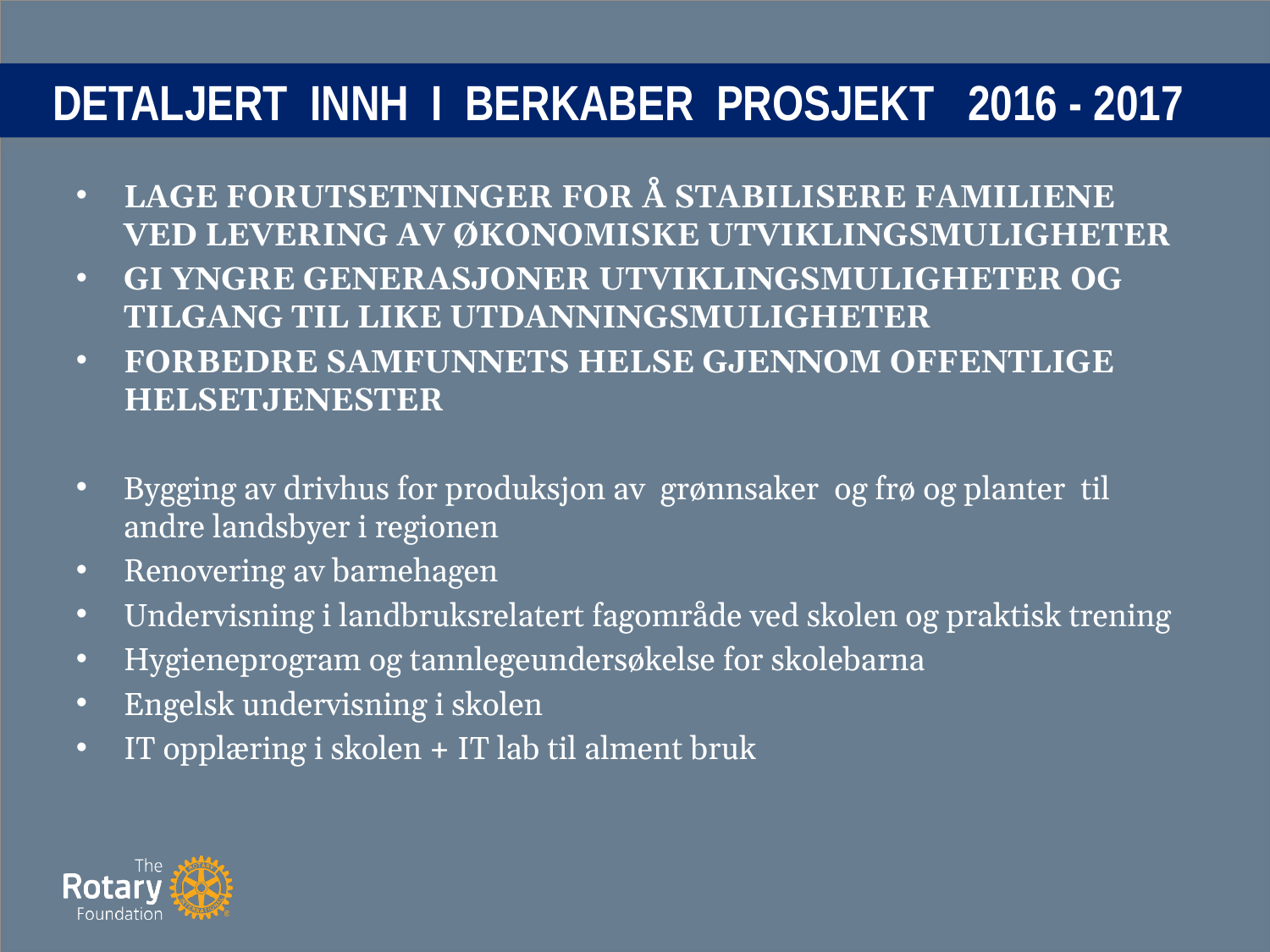

# DETALJERT  INNH  I  BERKABER  PROSJEKT   2016 - 2017
LAGE FORUTSETNINGER FOR Å STABILISERE FAMILIENE VED LEVERING AV ØKONOMISKE UTVIKLINGSMULIGHETER
GI YNGRE GENERASJONER UTVIKLINGSMULIGHETER OG TILGANG TIL LIKE UTDANNINGSMULIGHETER
FORBEDRE SAMFUNNETS HELSE GJENNOM OFFENTLIGE HELSETJENESTER

Bygging av drivhus for produksjon av  grønnsaker  og frø og planter  til andre landsbyer i regionen
Renovering av barnehagen
Undervisning i landbruksrelatert fagområde ved skolen og praktisk trening
Hygieneprogram og tannlegeundersøkelse for skolebarna
Engelsk undervisning i skolen
IT opplæring i skolen + IT lab til alment bruk